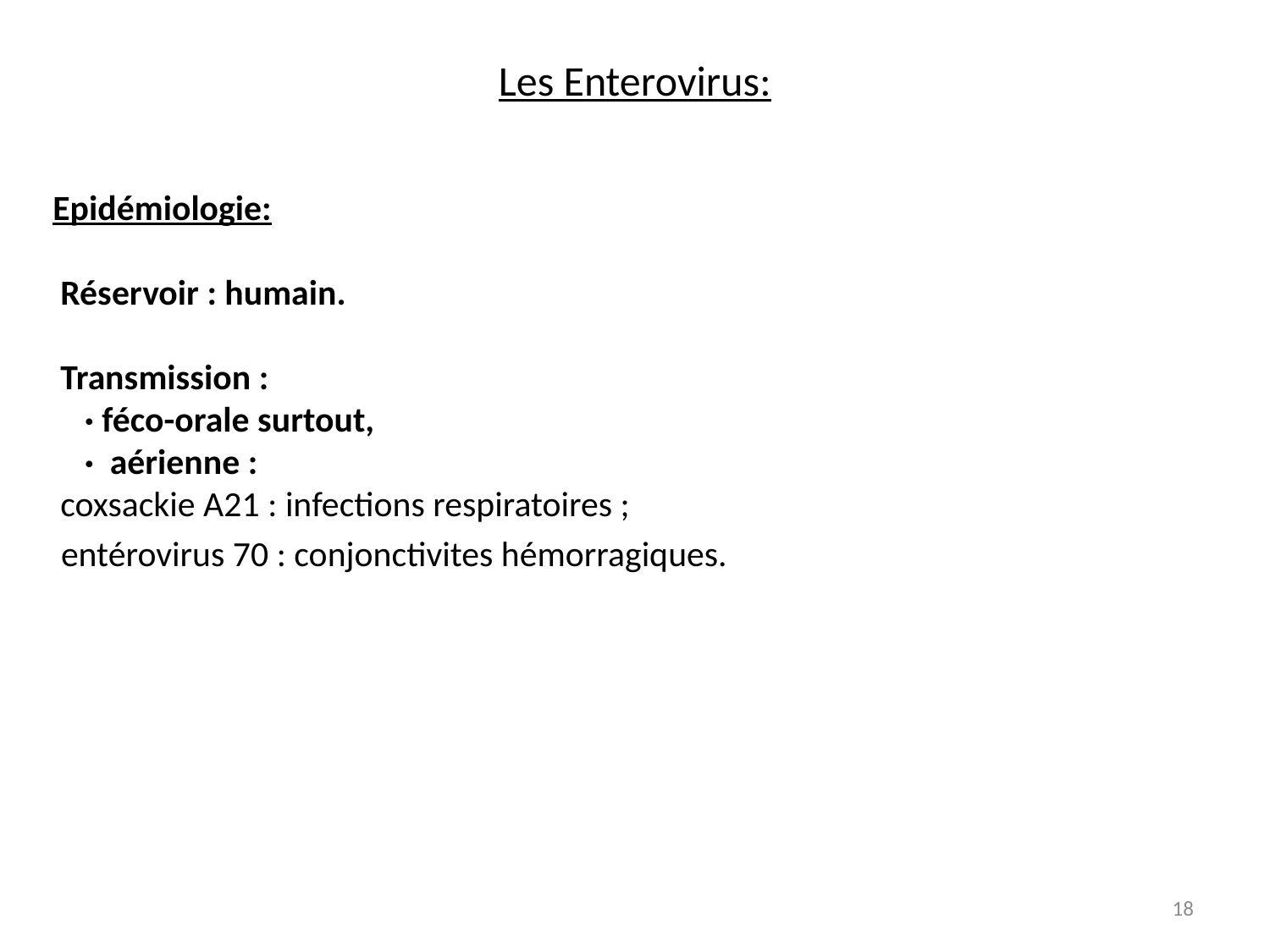

# Les Enterovirus:
     Epidémiologie:
Réservoir : humain.
Transmission :
   · féco-orale surtout,
   ·  aérienne :
coxsackie A21 : infections respiratoires ;
      entérovirus 70 : conjonctivites hémorragiques.

18